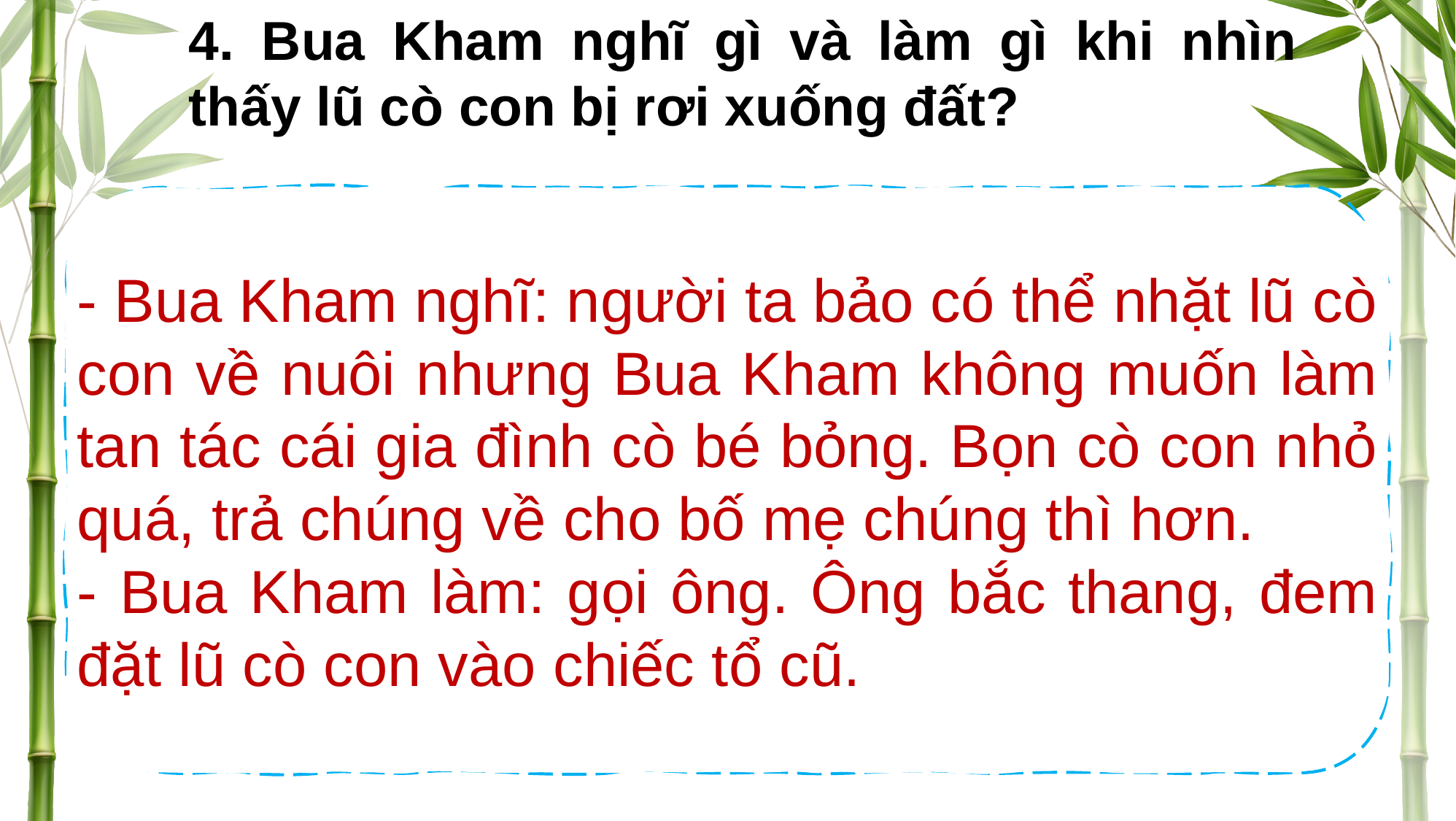

4. Bua Kham nghĩ gì và làm gì khi nhìn thấy lũ cò con bị rơi xuống đất?
- Bua Kham nghĩ: người ta bảo có thể nhặt lũ cò con về nuôi nhưng Bua Kham không muốn làm tan tác cái gia đình cò bé bỏng. Bọn cò con nhỏ quá, trả chúng về cho bố mẹ chúng thì hơn.
- Bua Kham làm: gọi ông. Ông bắc thang, đem đặt lũ cò con vào chiếc tổ cũ.